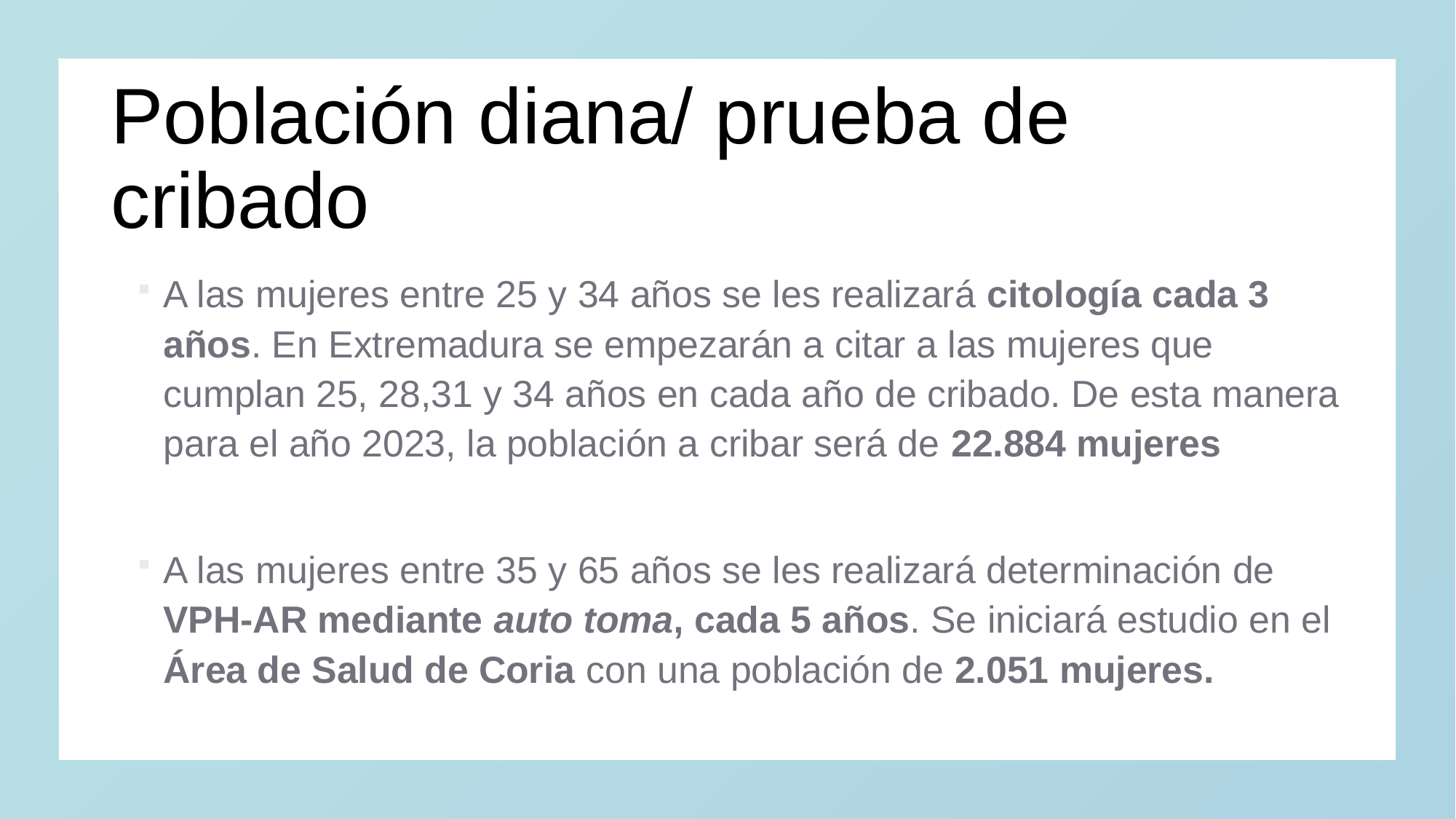

# Población diana/ prueba de cribado
A las mujeres entre 25 y 34 años se les realizará citología cada 3 años. En Extremadura se empezarán a citar a las mujeres que cumplan 25, 28,31 y 34 años en cada año de cribado. De esta manera para el año 2023, la población a cribar será de 22.884 mujeres

A las mujeres entre 35 y 65 años se les realizará determinación de VPH-AR mediante auto toma, cada 5 años. Se iniciará estudio en el Área de Salud de Coria con una población de 2.051 mujeres.